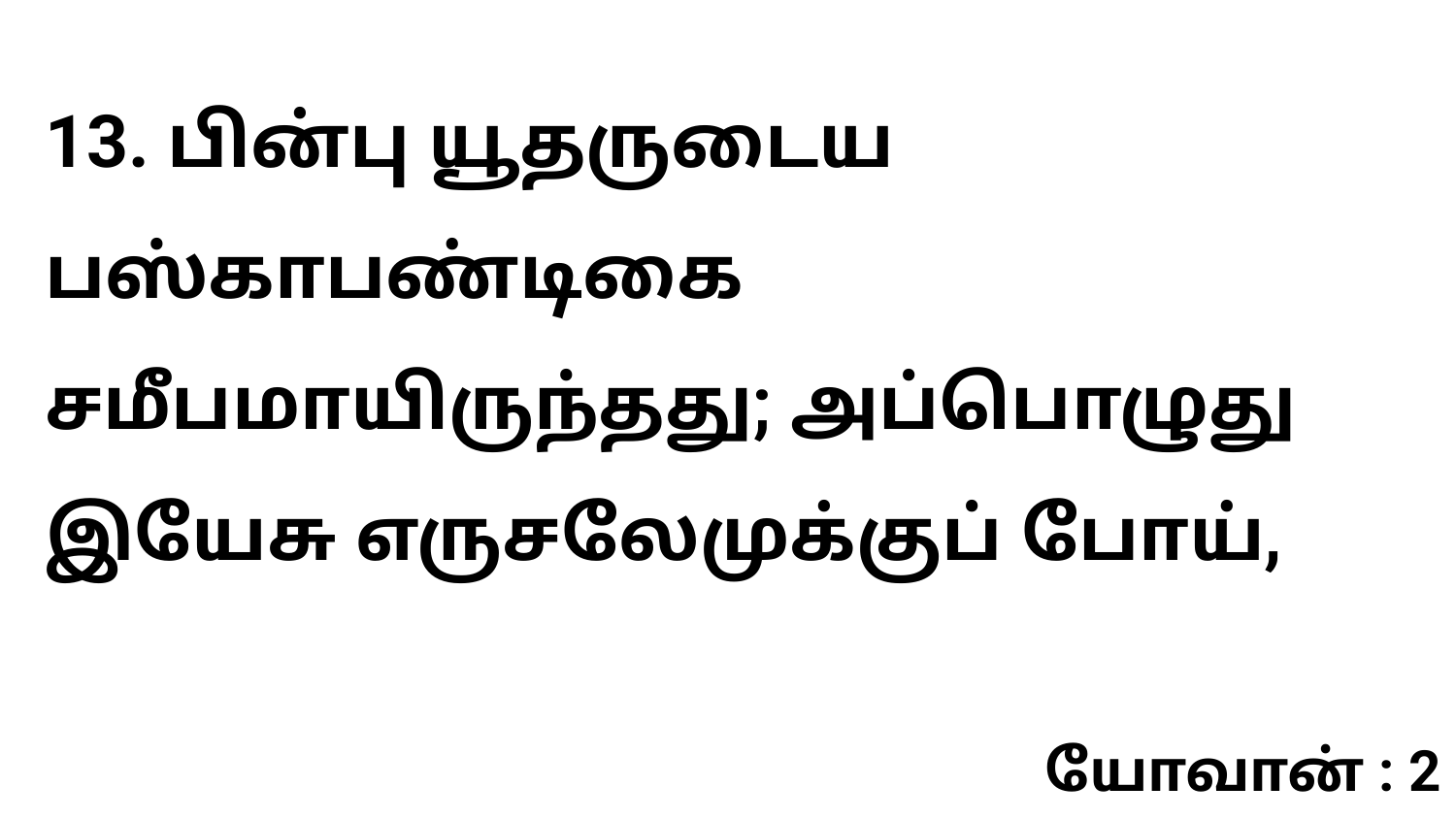

13. பின்பு யூதருடைய பஸ்காபண்டிகை சமீபமாயிருந்தது; அப்பொழுது இயேசு எருசலேமுக்குப் போய்,
யோவான் : 2